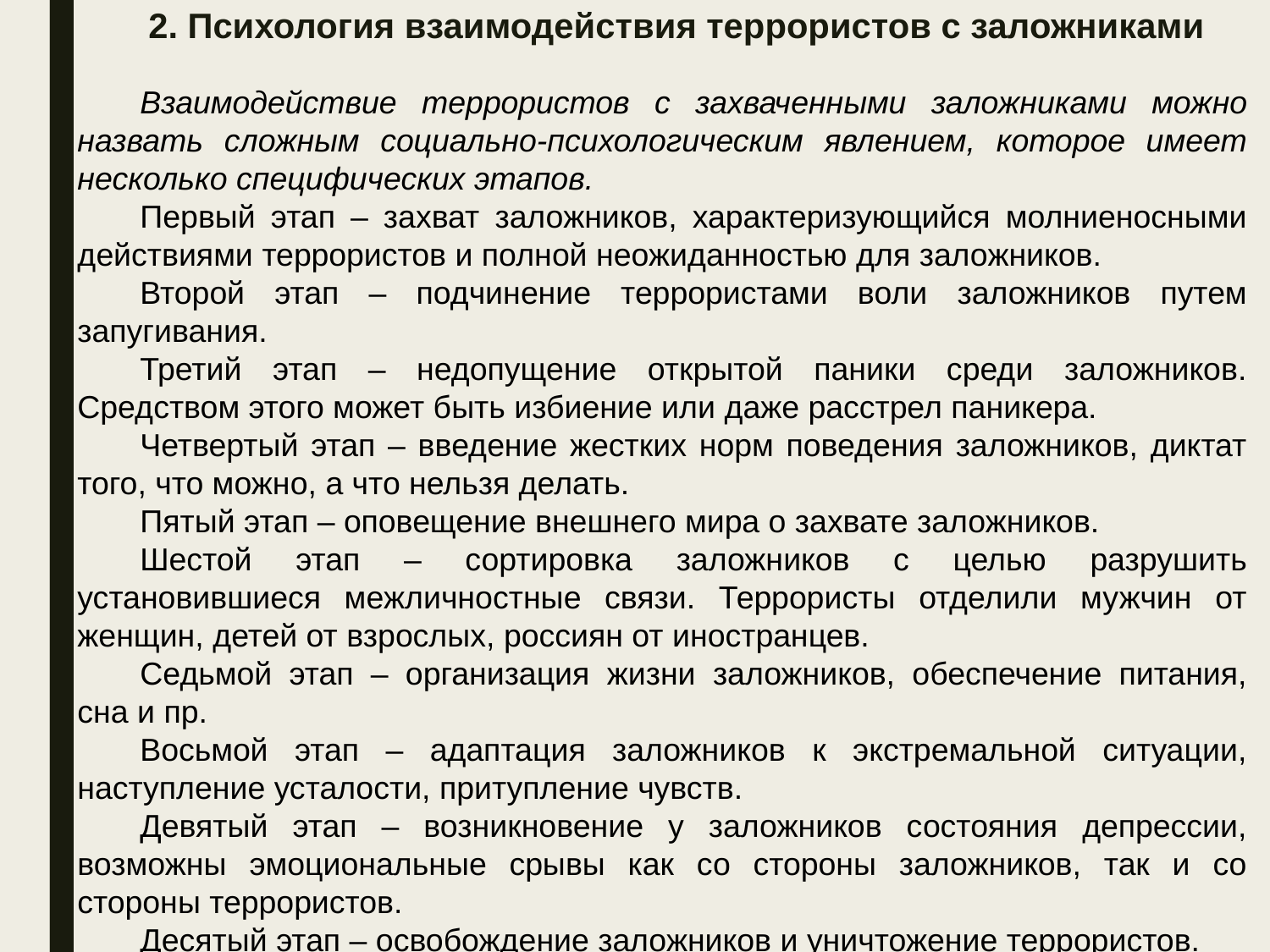

2. Психология взаимодействия террористов с заложниками
Взаимодействие террористов с захваченными заложниками можно назвать сложным социально-психологическим явлением, которое имеет несколько специфических этапов.
Первый этап – захват заложников, характеризующийся молниеносными действиями террористов и полной неожиданностью для заложников.
Второй этап – подчинение террористами воли заложников путем запугивания.
Третий этап – недопущение открытой паники среди заложников. Средством этого может быть избиение или даже расстрел паникера.
Четвертый этап – введение жестких норм поведения заложников, диктат того, что можно, а что нельзя делать.
Пятый этап – оповещение внешнего мира о захвате заложников.
Шестой этап – сортировка заложников с целью разрушить установившиеся межличностные связи. Террористы отделили мужчин от женщин, детей от взрослых, россиян от иностранцев.
Седьмой этап – организация жизни заложников, обеспечение питания, сна и пр.
Восьмой этап – адаптация заложников к экстремальной ситуации, наступление усталости, притупление чувств.
Девятый этап – возникновение у заложников состояния депрессии, возможны эмоциональные срывы как со стороны заложников, так и со стороны террористов.
Десятый этап – освобождение заложников и уничтожение террористов.